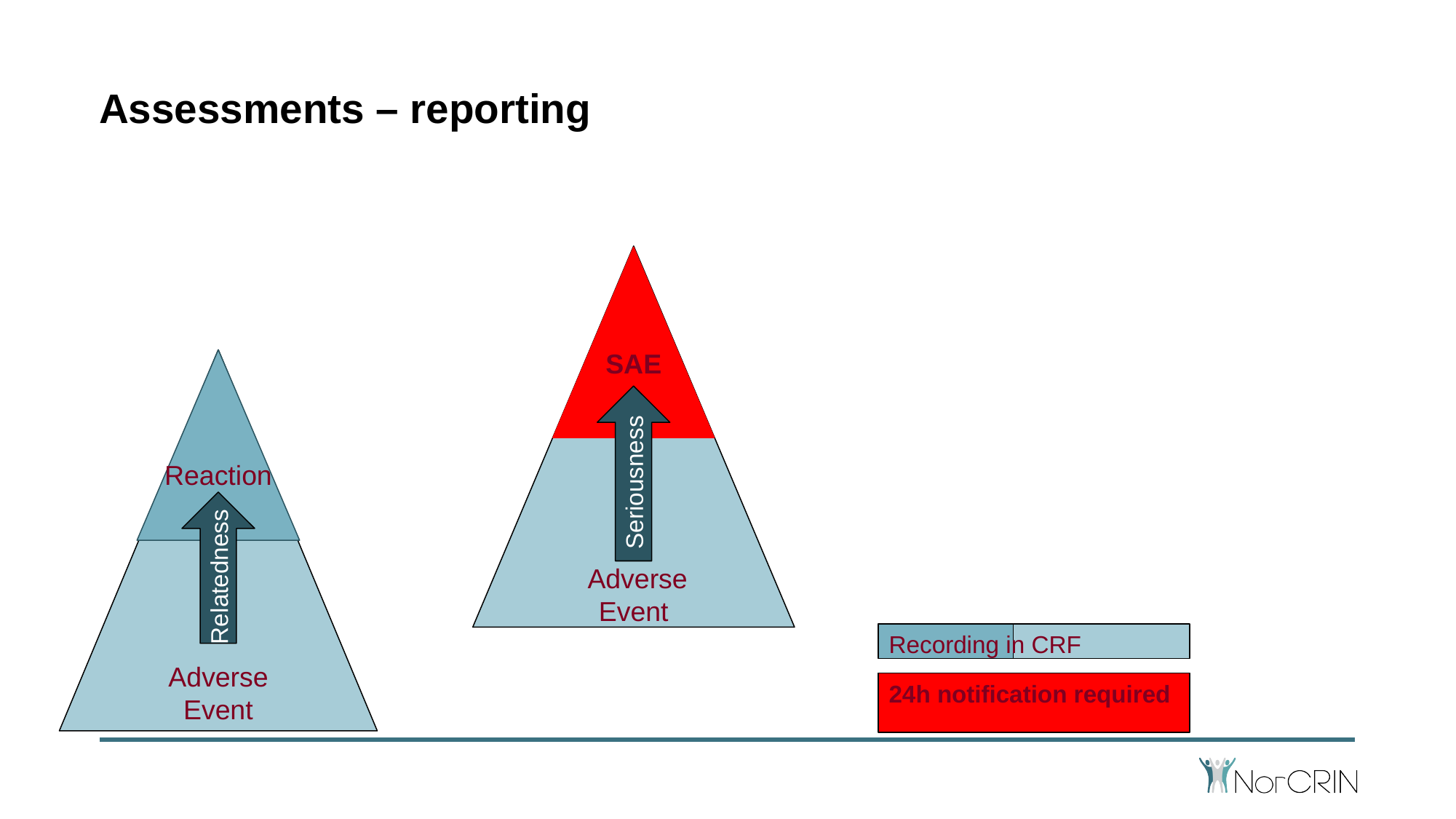

# Assessments – reporting
 Adverse
Event
SAE
Adverse Event
Reaction
Seriousness
Relatedness
Recording in CRF

24h notification required